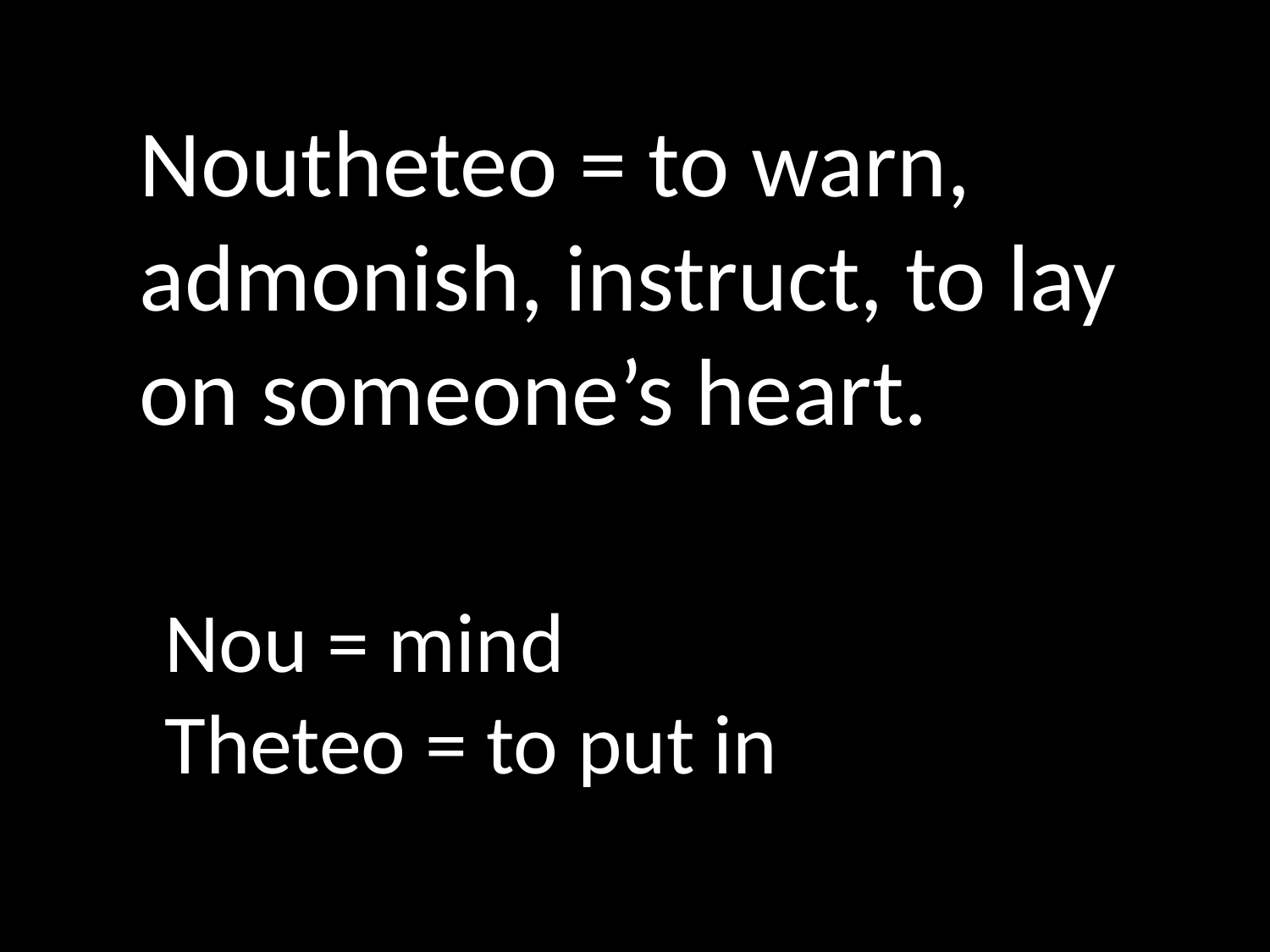

Noutheteo = to warn, admonish, instruct, to lay on someone’s heart.
Nou = mind
Theteo = to put in